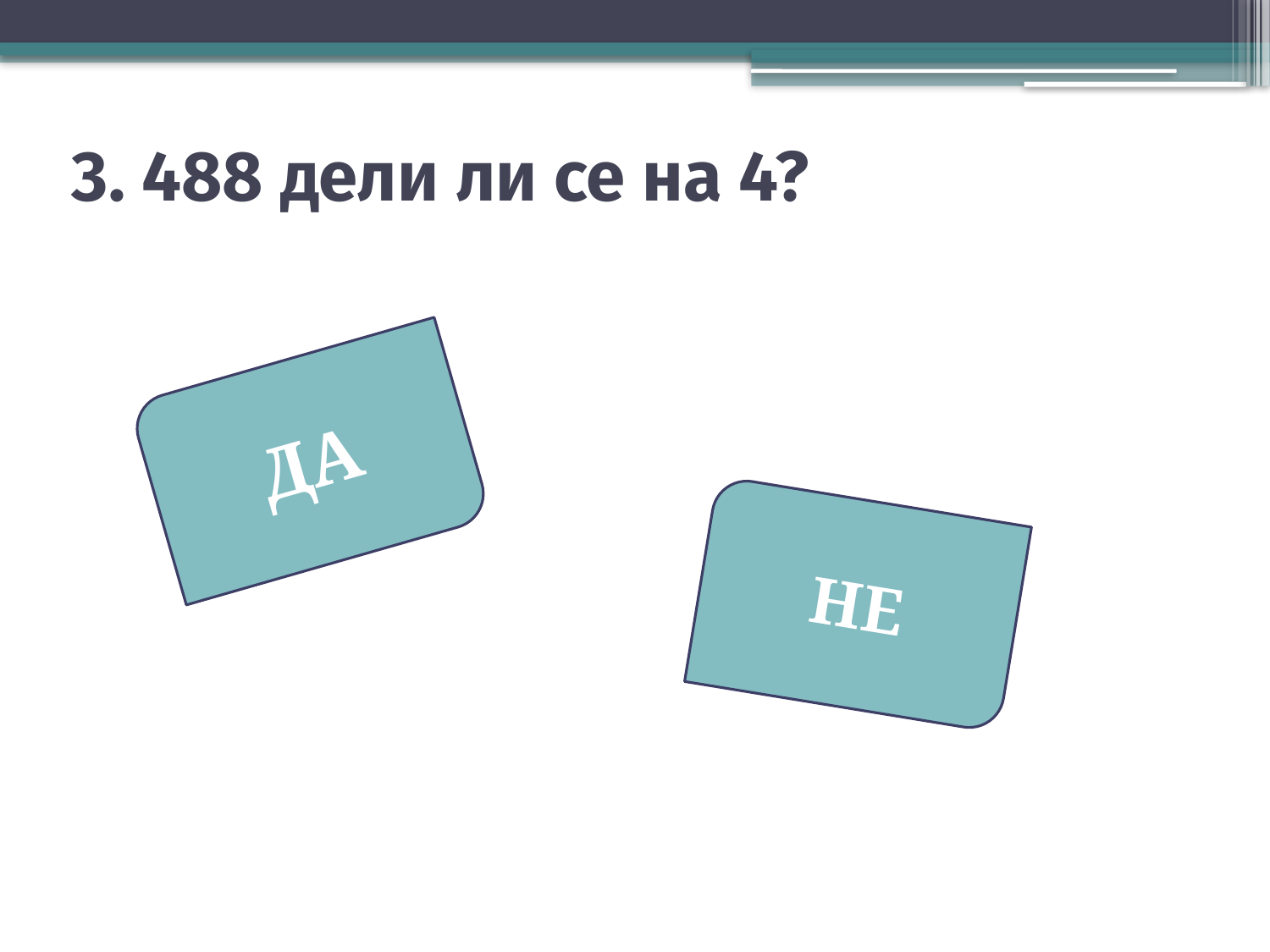

# 3. 488 дели ли се на 4?
ДА
НЕ